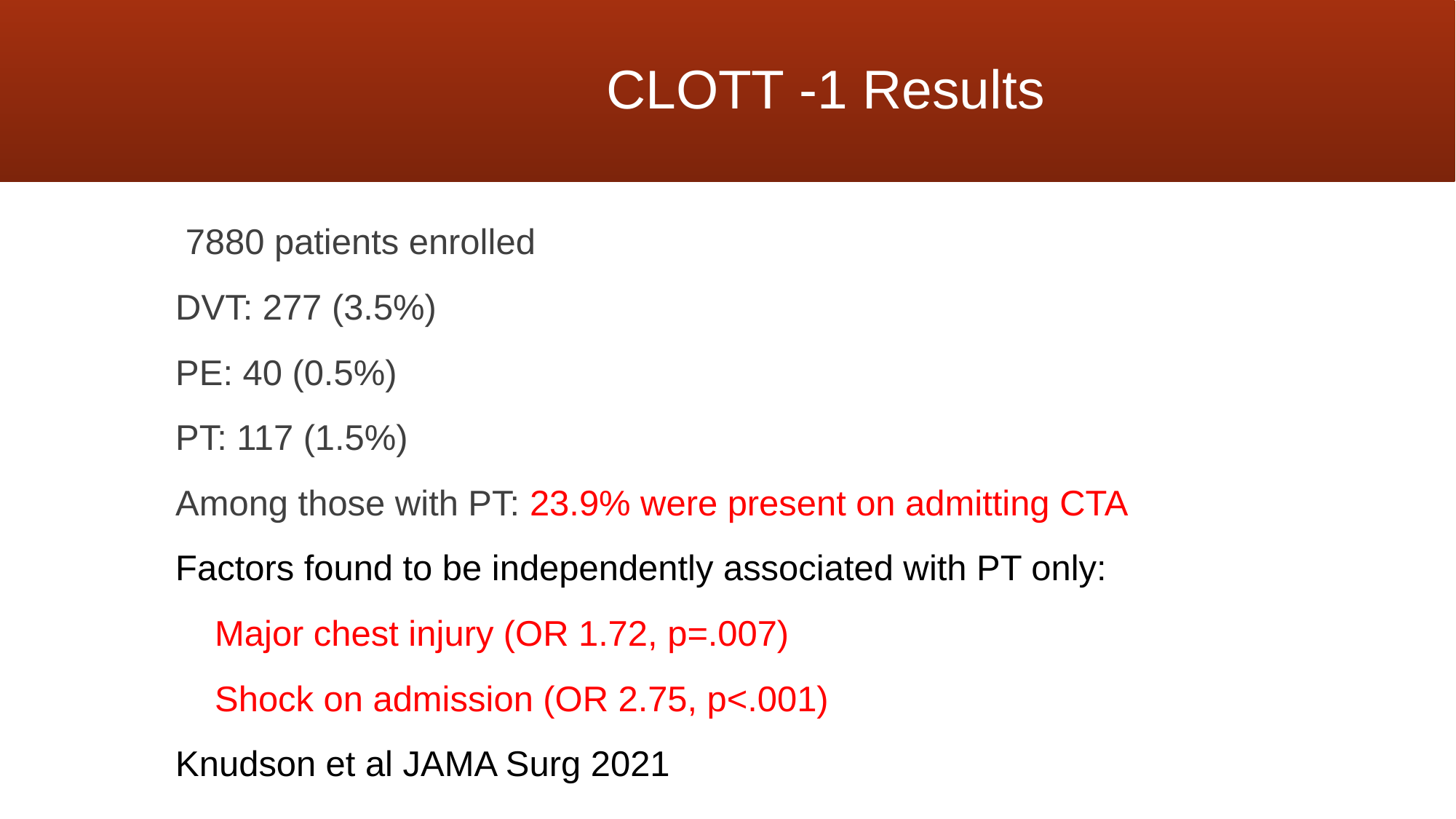

# CLOTT -1 Results
 7880 patients enrolled
DVT: 277 (3.5%)
PE: 40 (0.5%)
PT: 117 (1.5%)
Among those with PT: 23.9% were present on admitting CTA
Factors found to be independently associated with PT only:
    Major chest injury (OR 1.72, p=.007)
    Shock on admission (OR 2.75, p<.001)
Knudson et al JAMA Surg 2021